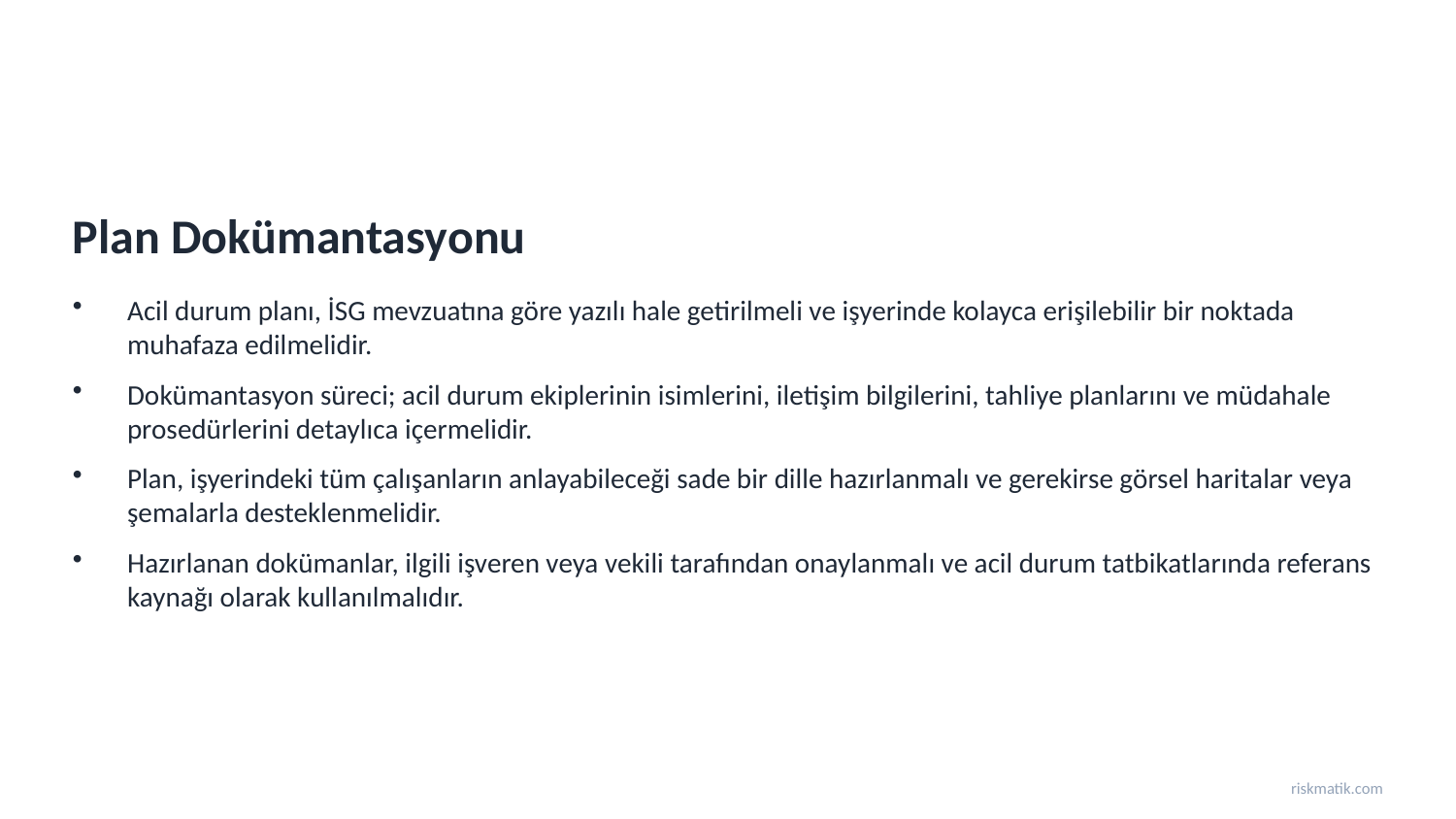

Plan Dokümantasyonu
Acil durum planı, İSG mevzuatına göre yazılı hale getirilmeli ve işyerinde kolayca erişilebilir bir noktada muhafaza edilmelidir.
Dokümantasyon süreci; acil durum ekiplerinin isimlerini, iletişim bilgilerini, tahliye planlarını ve müdahale prosedürlerini detaylıca içermelidir.
Plan, işyerindeki tüm çalışanların anlayabileceği sade bir dille hazırlanmalı ve gerekirse görsel haritalar veya şemalarla desteklenmelidir.
Hazırlanan dokümanlar, ilgili işveren veya vekili tarafından onaylanmalı ve acil durum tatbikatlarında referans kaynağı olarak kullanılmalıdır.
riskmatik.com